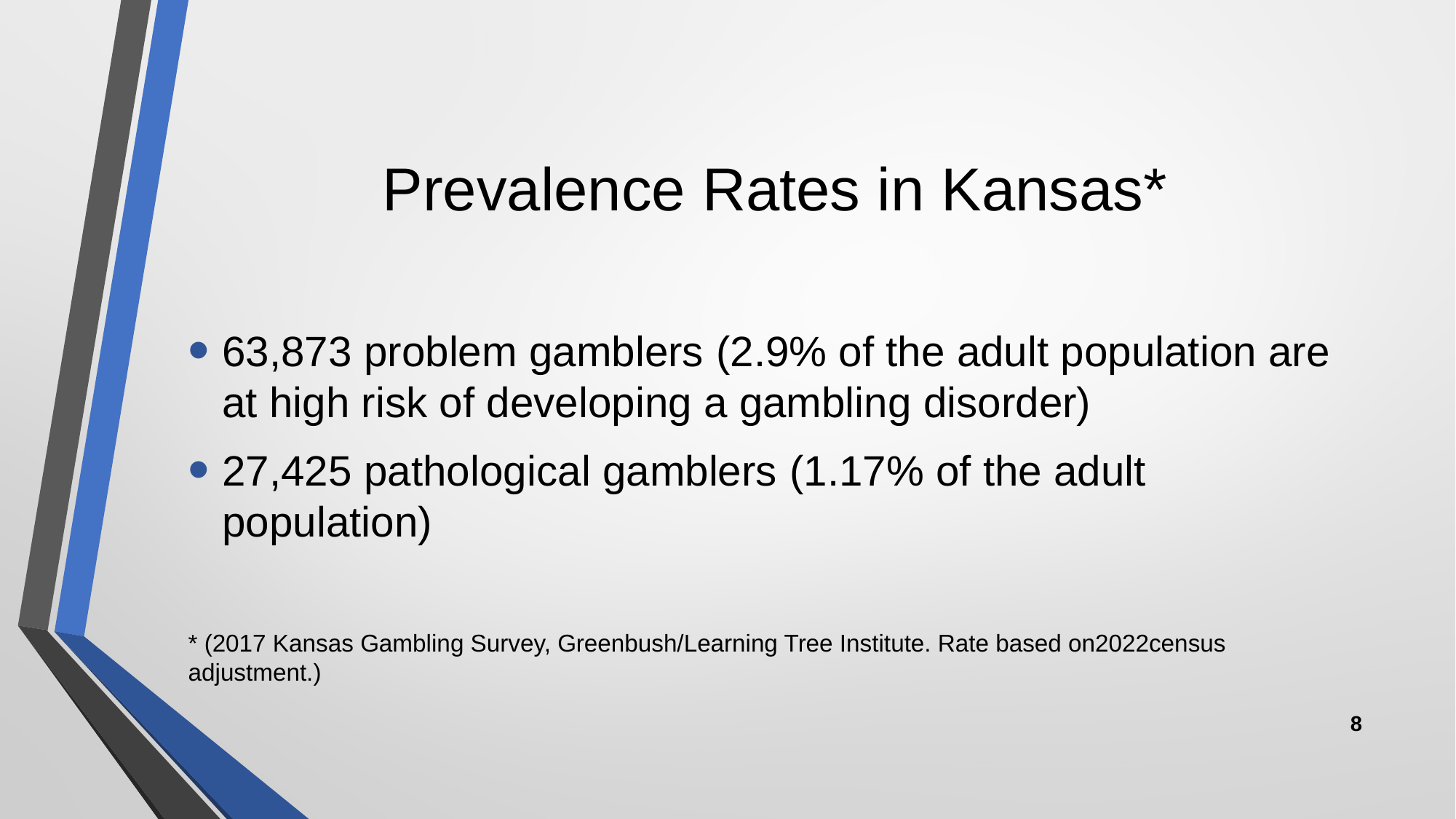

# Prevalence Rates in Kansas*
63,873 problem gamblers (2.9% of the adult population are at high risk of developing a gambling disorder)
27,425 pathological gamblers (1.17% of the adult population)

* (2017 Kansas Gambling Survey, Greenbush/Learning Tree Institute. Rate based on2022census adjustment.)
8